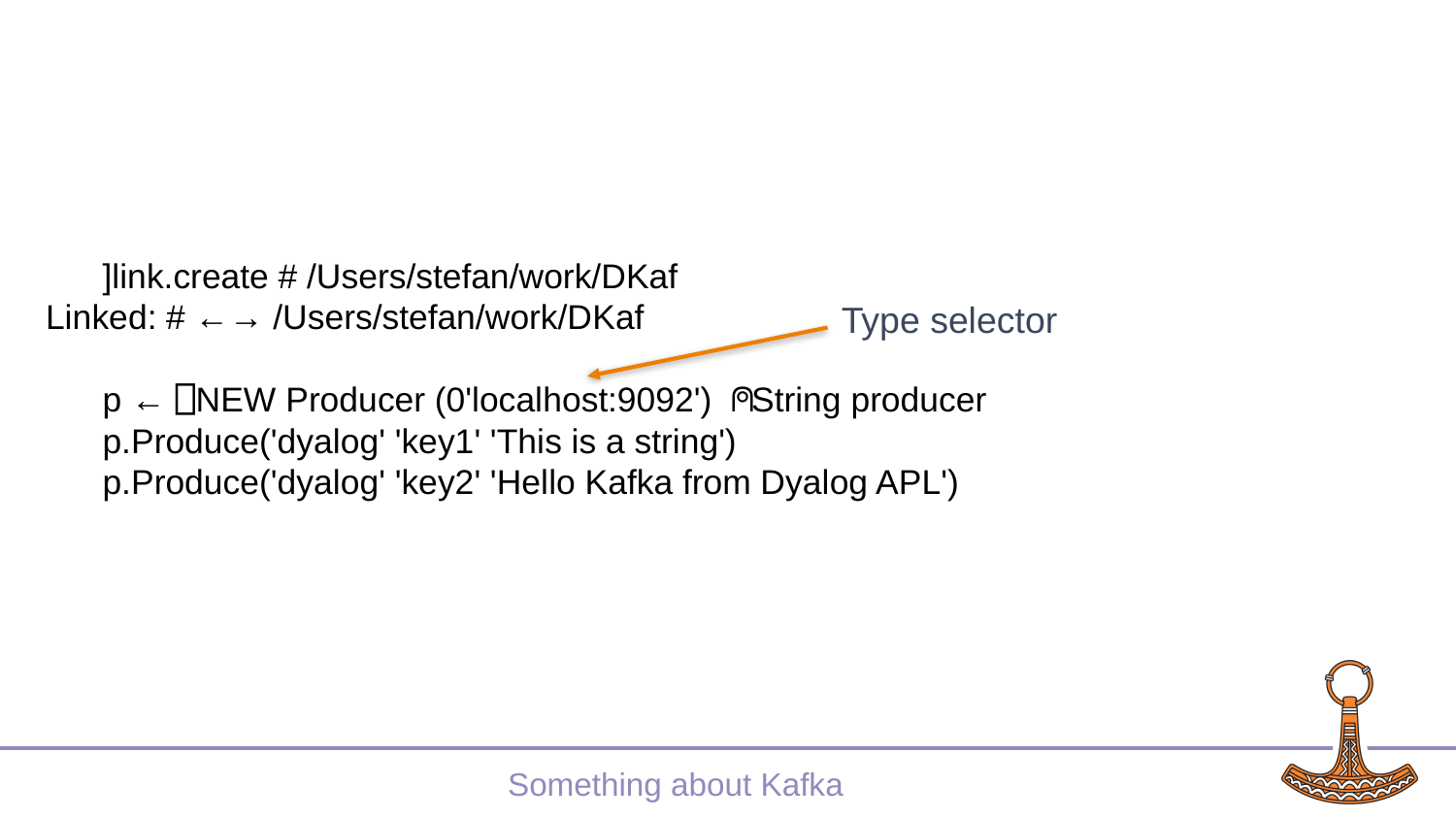

]link.create # /Users/stefan/work/DKaf
Linked: # ←→ /Users/stefan/work/DKaf

      p ← ⎕NEW Producer (0'localhost:9092') ⍝ String producer
      p.Produce('dyalog' 'key1' 'This is a string')
      p.Produce('dyalog' 'key2' 'Hello Kafka from Dyalog APL')
Type selector

40